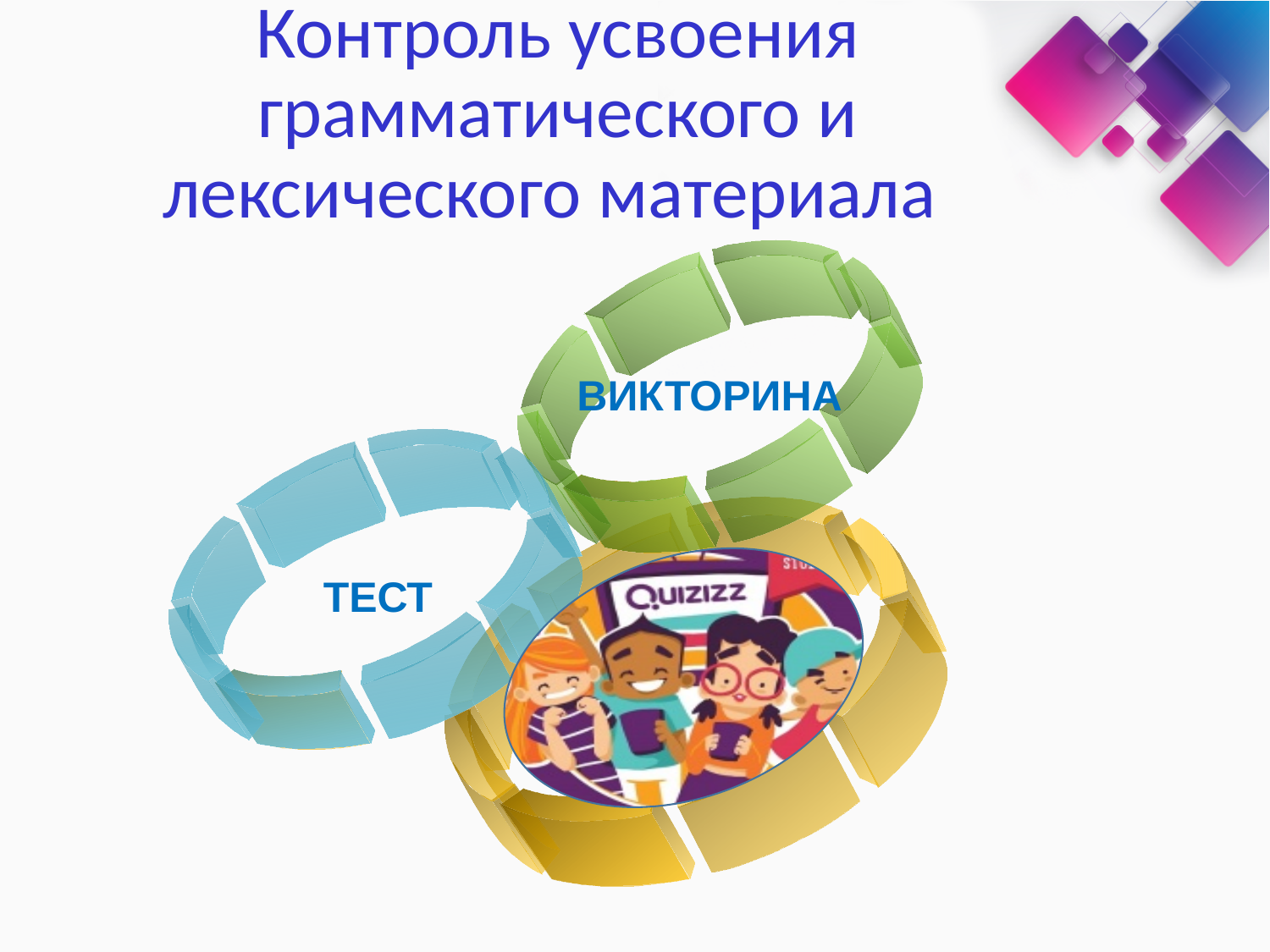

Контроль усвоения грамматического и лексического материала

ВИКТОРИНА

ТЕСТ